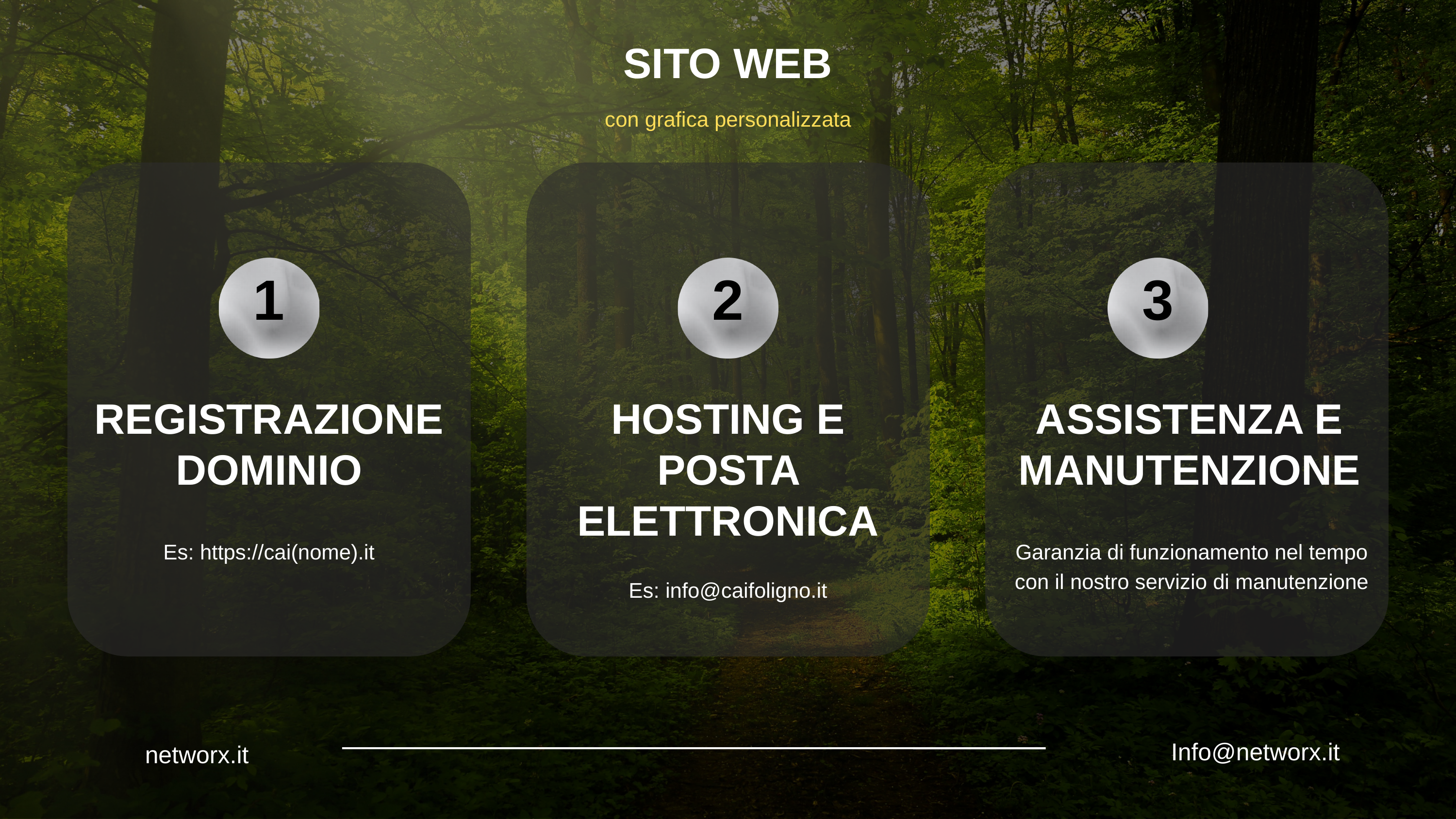

SITO WEB
con grafica personalizzata

2
1
3
REGISTRAZIONE DOMINIO
ASSISTENZA E MANUTENZIONE
HOSTING E POSTA ELETTRONICA
Es: https://cai(nome).it
Garanzia di funzionamento nel tempo con il nostro servizio di manutenzione
Es: info@caifoligno.it
Info@networx.it
networx.it